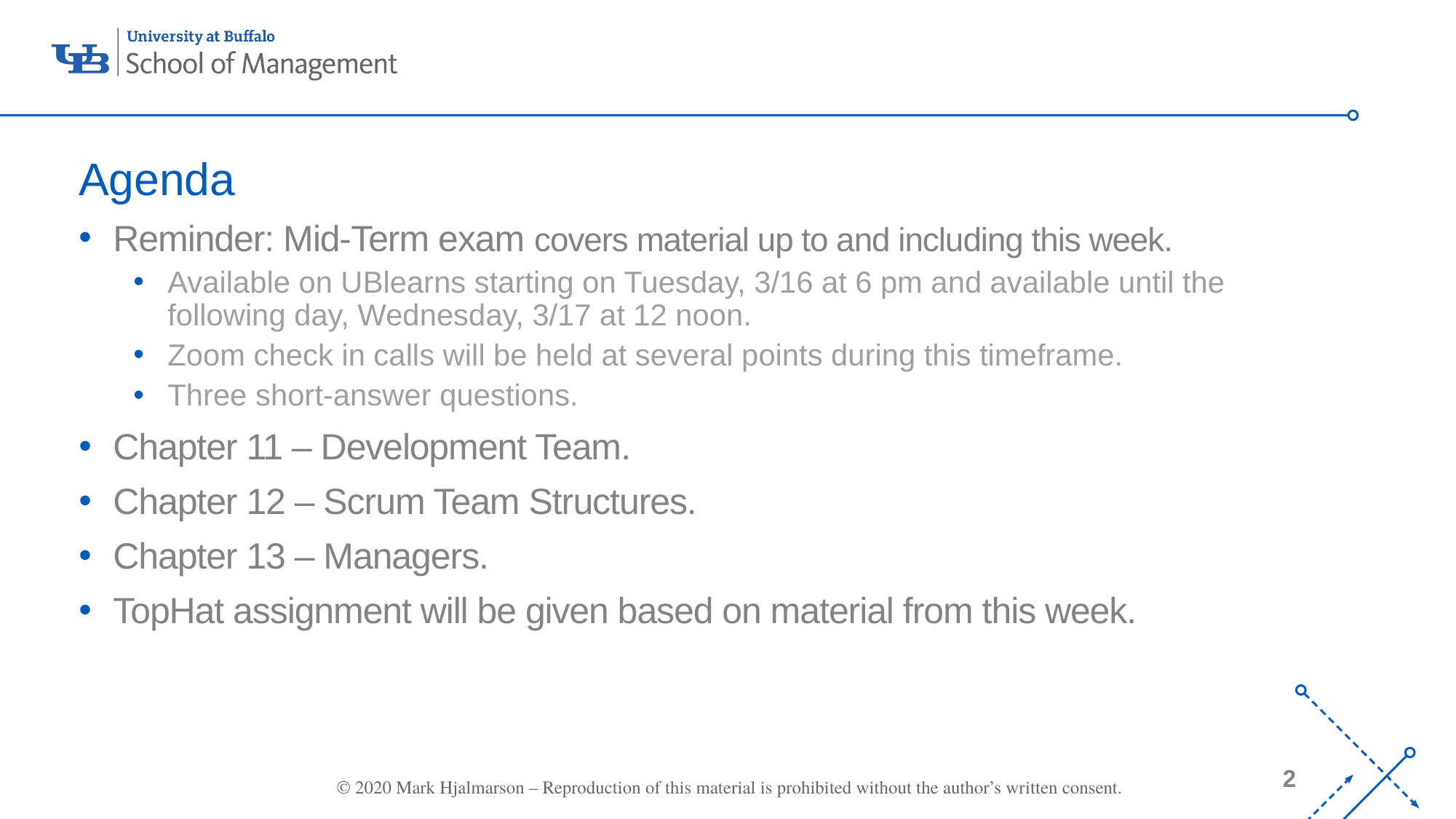

# Agenda
Reminder: Mid-Term exam covers material up to and including this week.
Available on UBlearns starting on Tuesday, 3/16 at 6 pm and available until the following day, Wednesday, 3/17 at 12 noon.
Zoom check in calls will be held at several points during this timeframe.
Three short-answer questions.
Chapter 11 – Development Team.
Chapter 12 – Scrum Team Structures.
Chapter 13 – Managers.
TopHat assignment will be given based on material from this week.